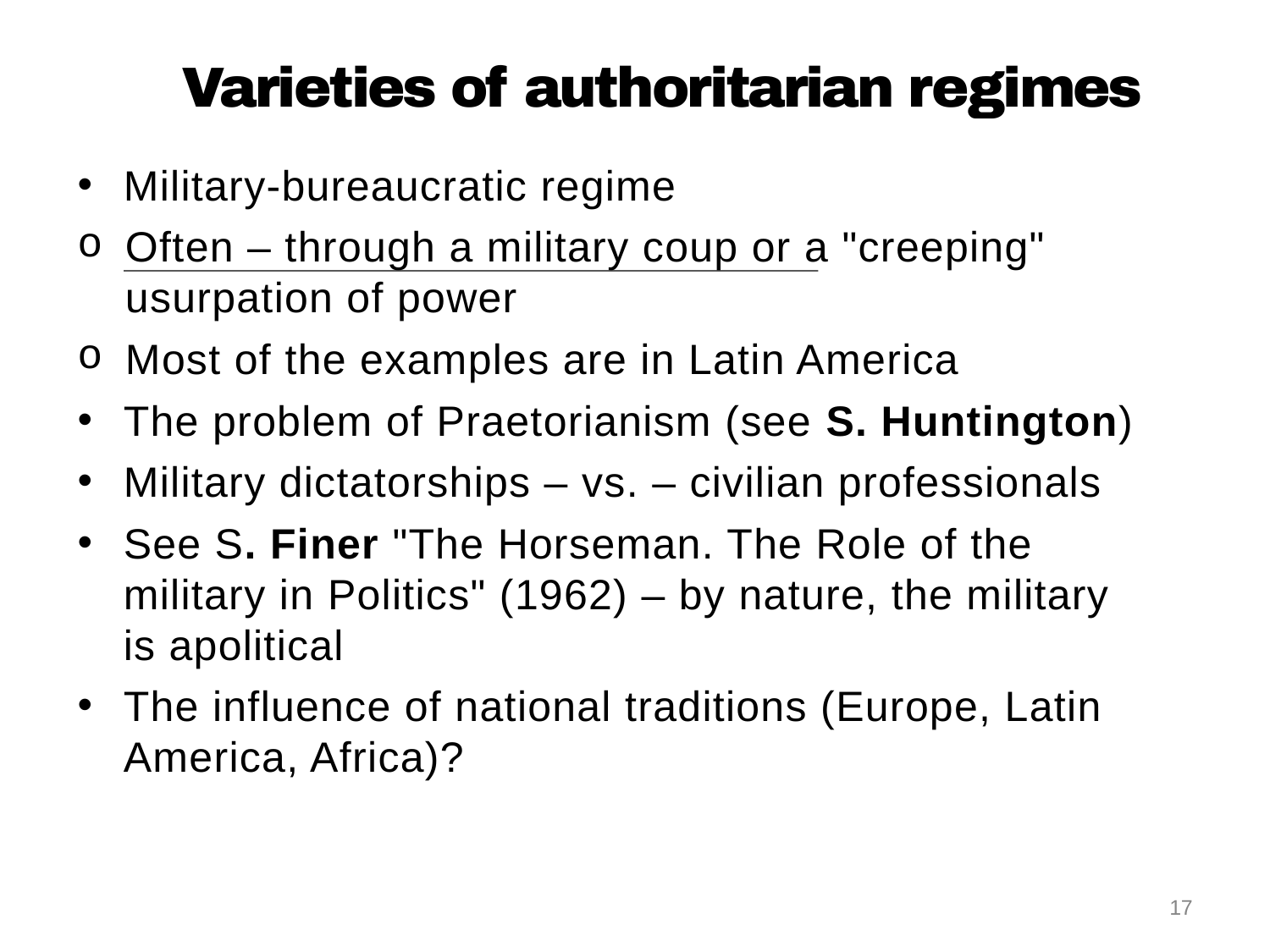

# Varieties of authoritarian regimes
Military-bureaucratic regime
Often – through a military coup or a "creeping" usurpation of power
Most of the examples are in Latin America
The problem of Praetorianism (see S. Huntington)
Military dictatorships – vs. – civilian professionals
See S. Finer "The Horseman. The Role of the military in Politics" (1962) – by nature, the military is apolitical
The influence of national traditions (Europe, Latin America, Africa)?

17